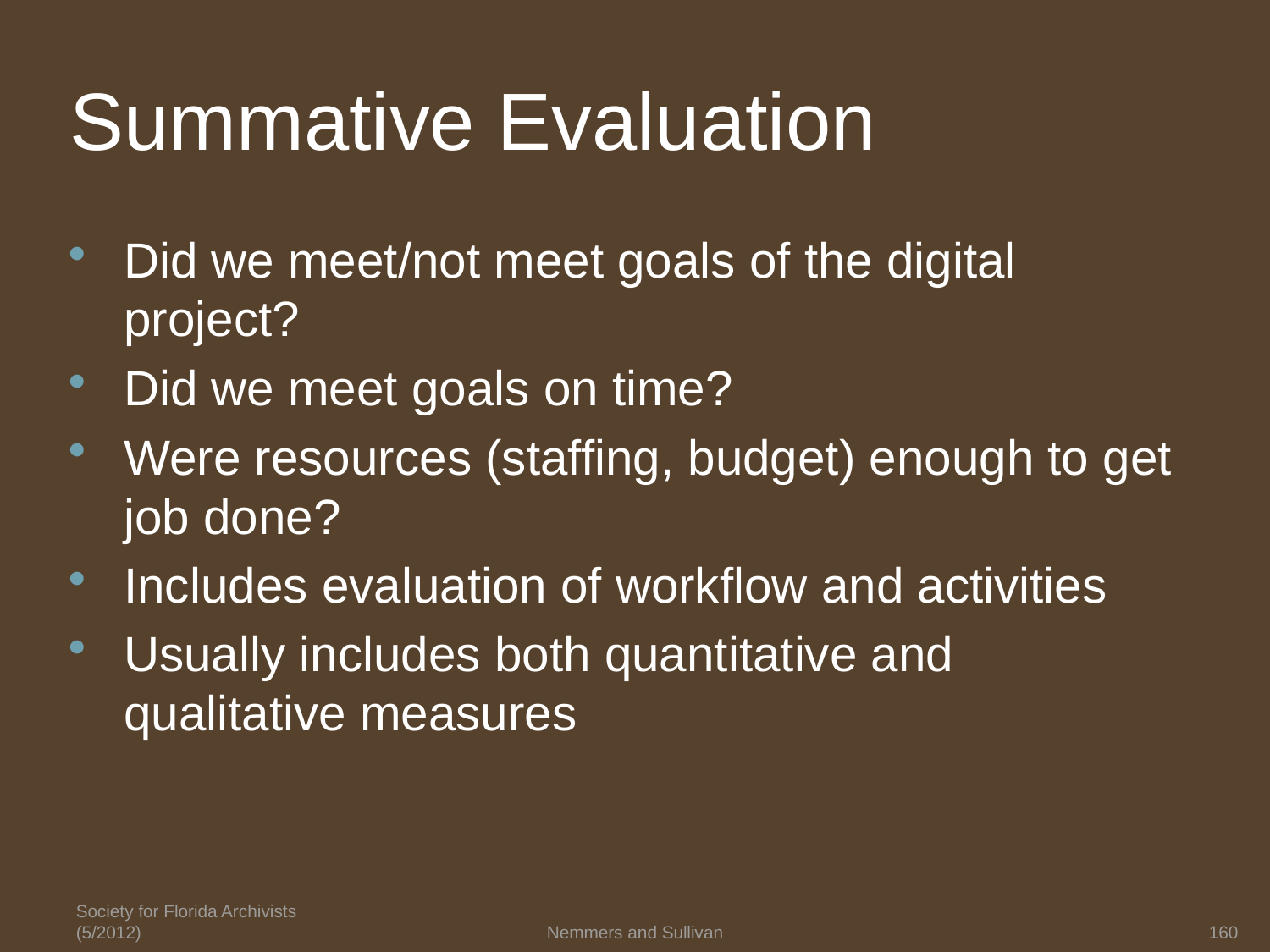

# Summative Evaluation
Did we meet/not meet goals of the digital project?
Did we meet goals on time?
Were resources (staffing, budget) enough to get job done?
Includes evaluation of workflow and activities
Usually includes both quantitative and qualitative measures

Society for Florida Archivists (5/2012)
Nemmers and Sullivan
160